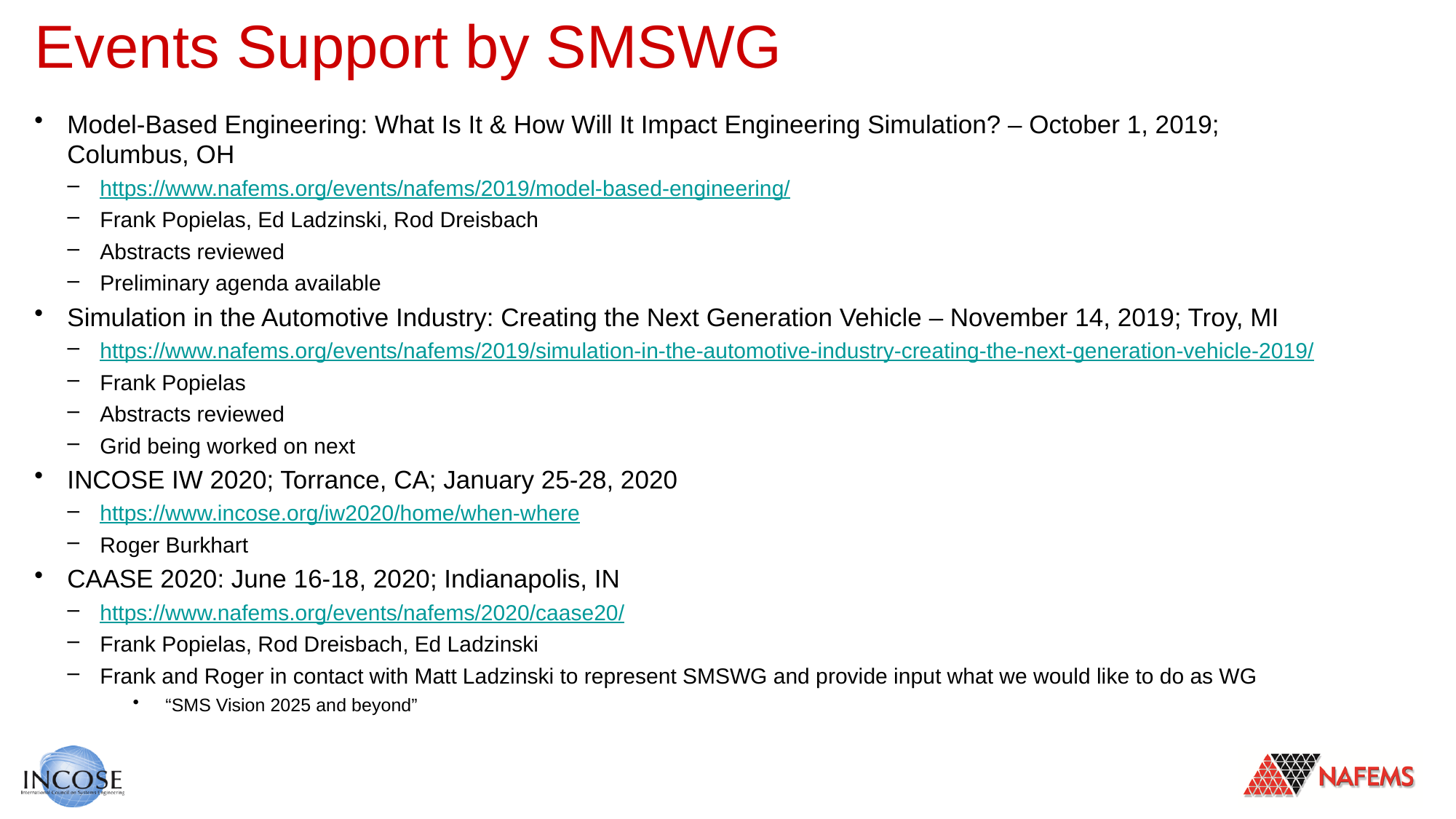

# Events Support by SMSWG
Model-Based Engineering: What Is It & How Will It Impact Engineering Simulation? – October 1, 2019; Columbus, OH
https://www.nafems.org/events/nafems/2019/model-based-engineering/
Frank Popielas, Ed Ladzinski, Rod Dreisbach
Abstracts reviewed
Preliminary agenda available
Simulation in the Automotive Industry: Creating the Next Generation Vehicle – November 14, 2019; Troy, MI
https://www.nafems.org/events/nafems/2019/simulation-in-the-automotive-industry-creating-the-next-generation-vehicle-2019/
Frank Popielas
Abstracts reviewed
Grid being worked on next
INCOSE IW 2020; Torrance, CA; January 25-28, 2020
https://www.incose.org/iw2020/home/when-where
Roger Burkhart
CAASE 2020: June 16-18, 2020; Indianapolis, IN
https://www.nafems.org/events/nafems/2020/caase20/
Frank Popielas, Rod Dreisbach, Ed Ladzinski
Frank and Roger in contact with Matt Ladzinski to represent SMSWG and provide input what we would like to do as WG
“SMS Vision 2025 and beyond”